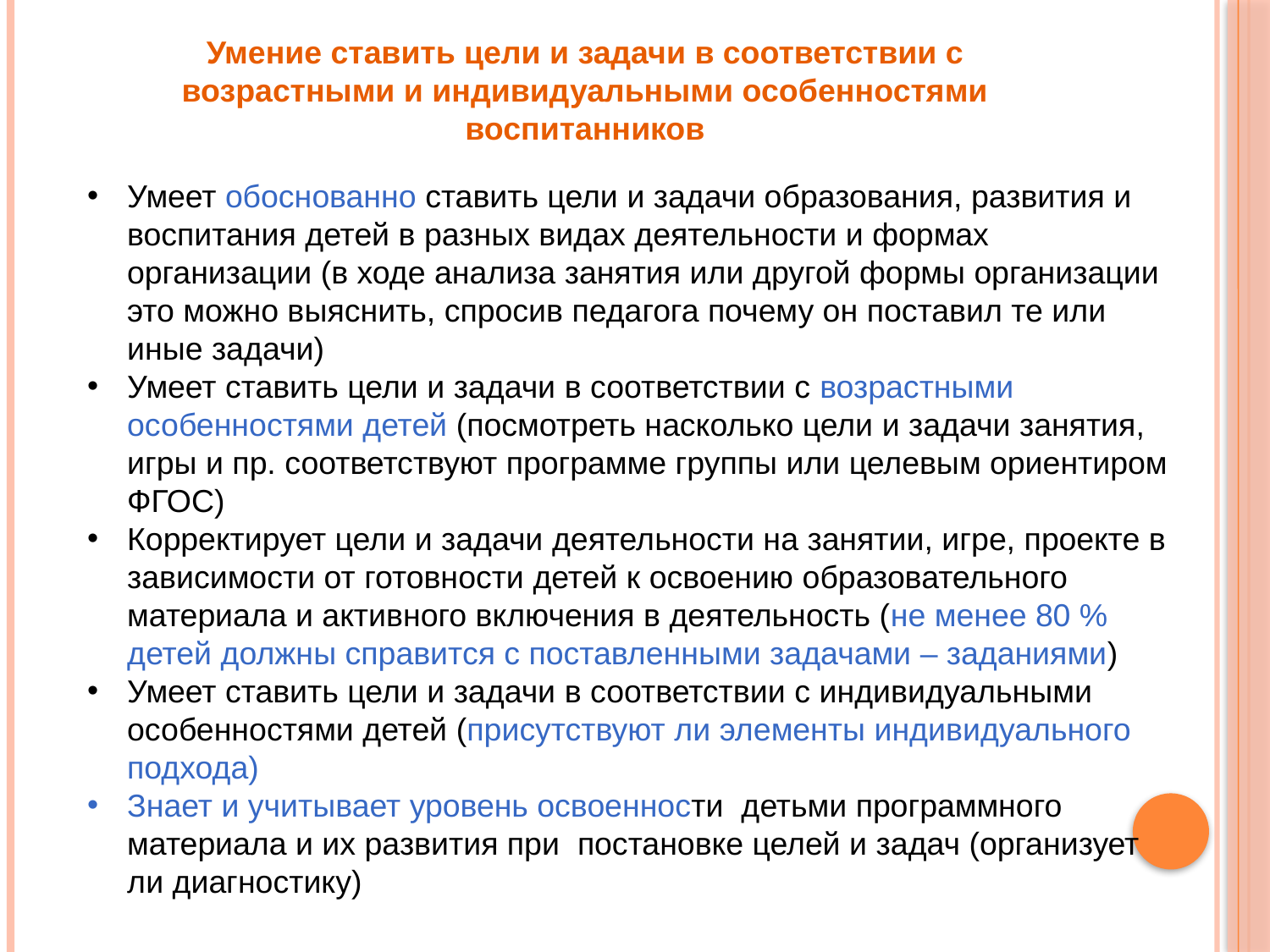

Умение ставить цели и задачи в соответствии с возрастными и индивидуальными особенностями воспитанников
Умеет обоснованно ставить цели и задачи образования, развития и воспитания детей в разных видах деятельности и формах организации (в ходе анализа занятия или другой формы организации это можно выяснить, спросив педагога почему он поставил те или иные задачи)
Умеет ставить цели и задачи в соответствии с возрастными особенностями детей (посмотреть насколько цели и задачи занятия, игры и пр. соответствуют программе группы или целевым ориентиром ФГОС)
Корректирует цели и задачи деятельности на занятии, игре, проекте в зависимости от готовности детей к освоению образовательного материала и активного включения в деятельность (не менее 80 % детей должны справится с поставленными задачами – заданиями)
Умеет ставить цели и задачи в соответствии с индивидуальными особенностями детей (присутствуют ли элементы индивидуального подхода)
Знает и учитывает уровень освоенности  детьми программного материала и их развития при  постановке целей и задач (организует ли диагностику)